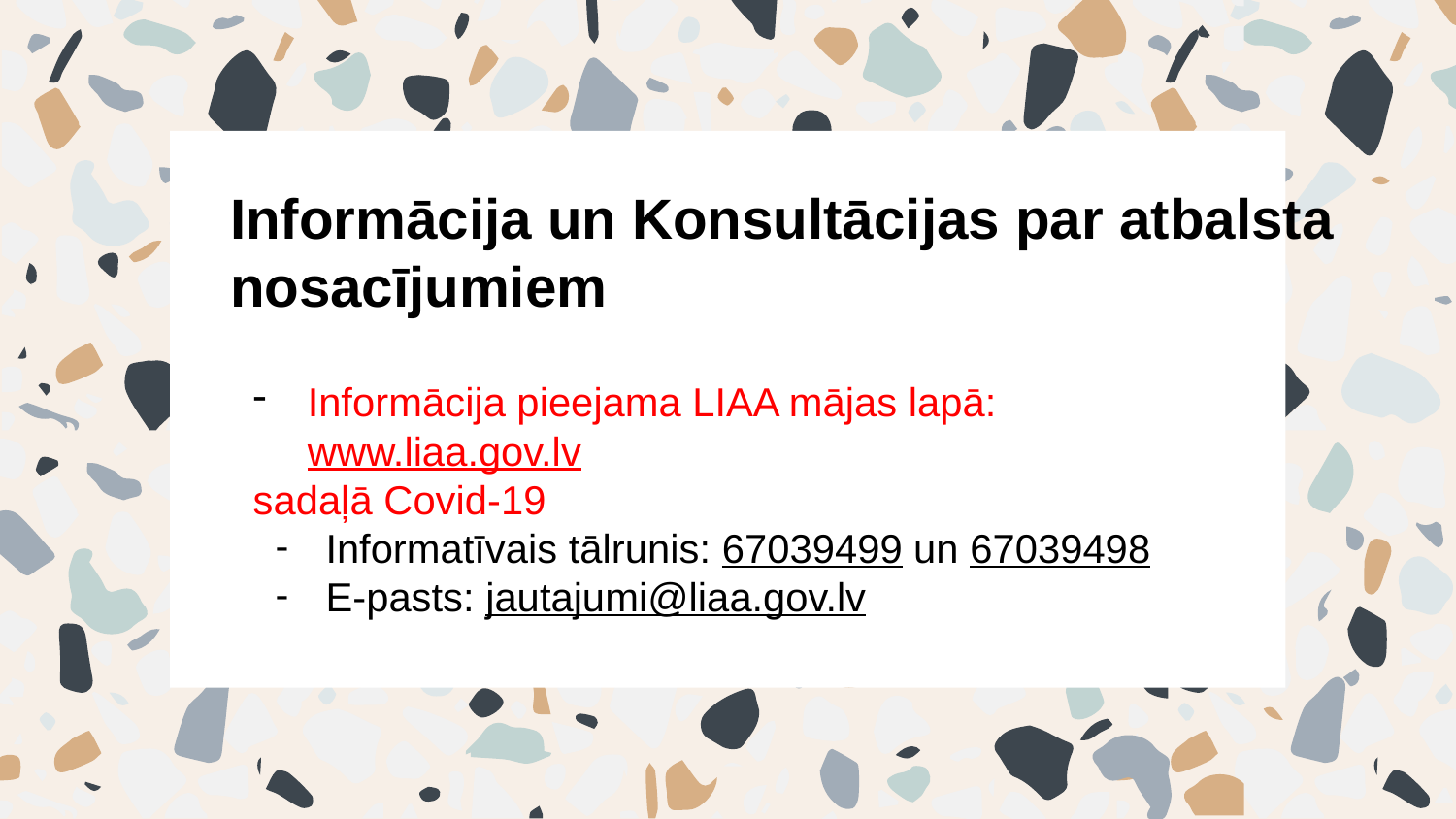

Informācija un Konsultācijas par atbalsta nosacījumiem
Informācija pieejama LIAA mājas lapā: www.liaa.gov.lv
sadaļā Covid-19
Informatīvais tālrunis: 67039499 un 67039498
E-pasts: jautajumi@liaa.gov.lv